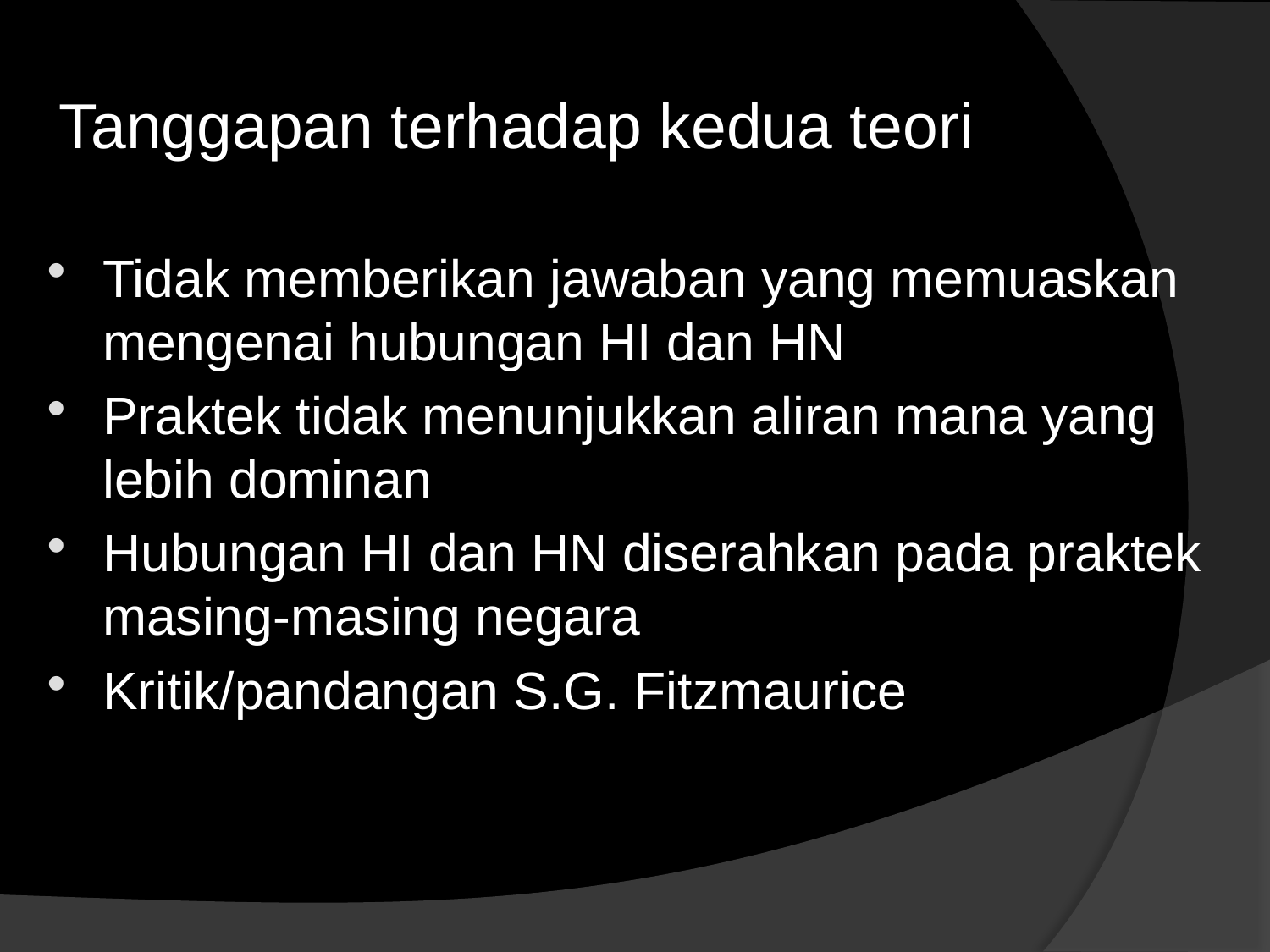

# Tanggapan terhadap kedua teori
Tidak memberikan jawaban yang memuaskan mengenai hubungan HI dan HN
Praktek tidak menunjukkan aliran mana yang lebih dominan
Hubungan HI dan HN diserahkan pada praktek masing-masing negara
Kritik/pandangan S.G. Fitzmaurice